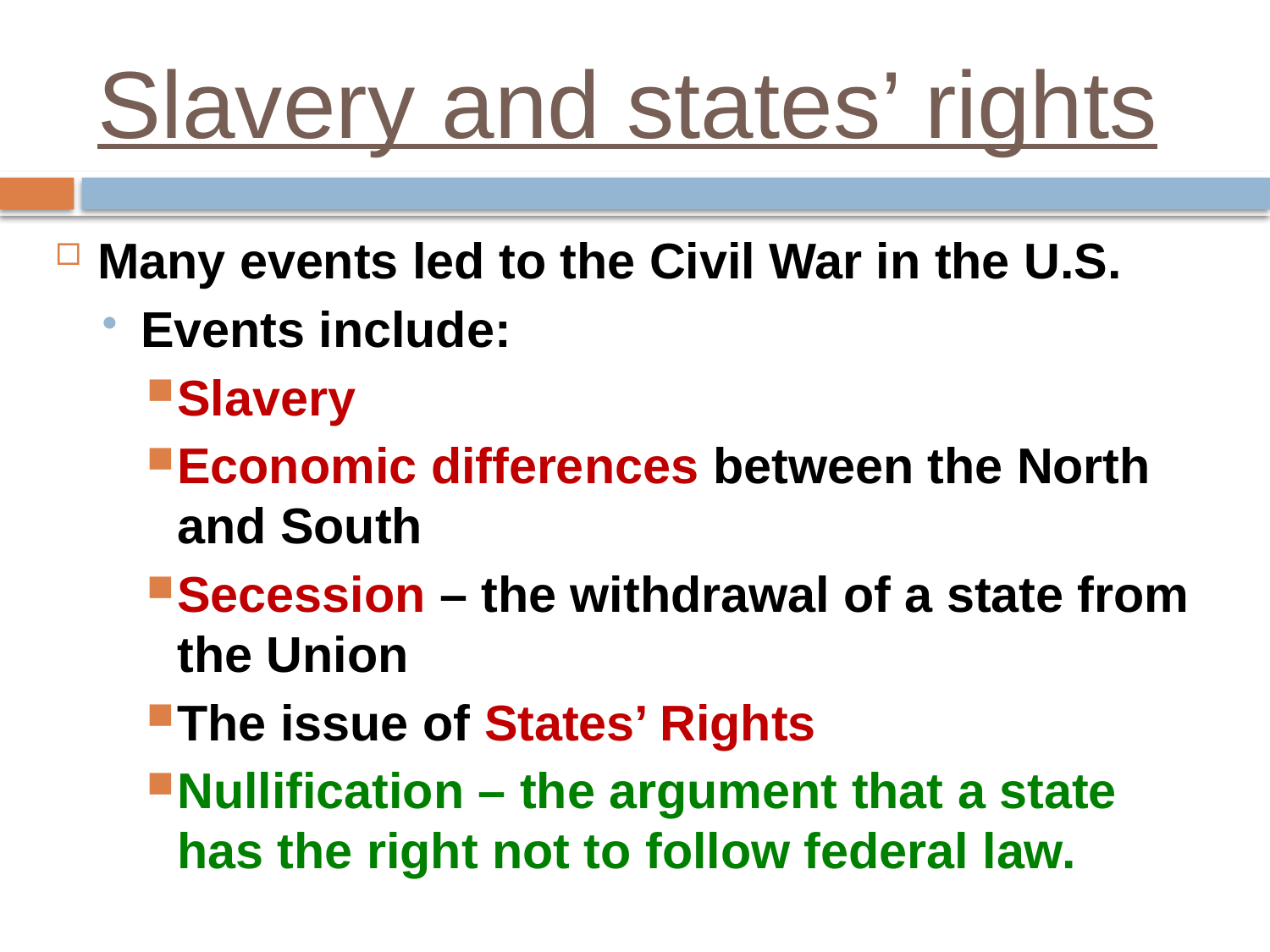

# Slavery and states’ rights
Many events led to the Civil War in the U.S.
Events include:
Slavery
Economic differences between the North and South
Secession – the withdrawal of a state from the Union
The issue of States’ Rights
Nullification – the argument that a state has the right not to follow federal law.